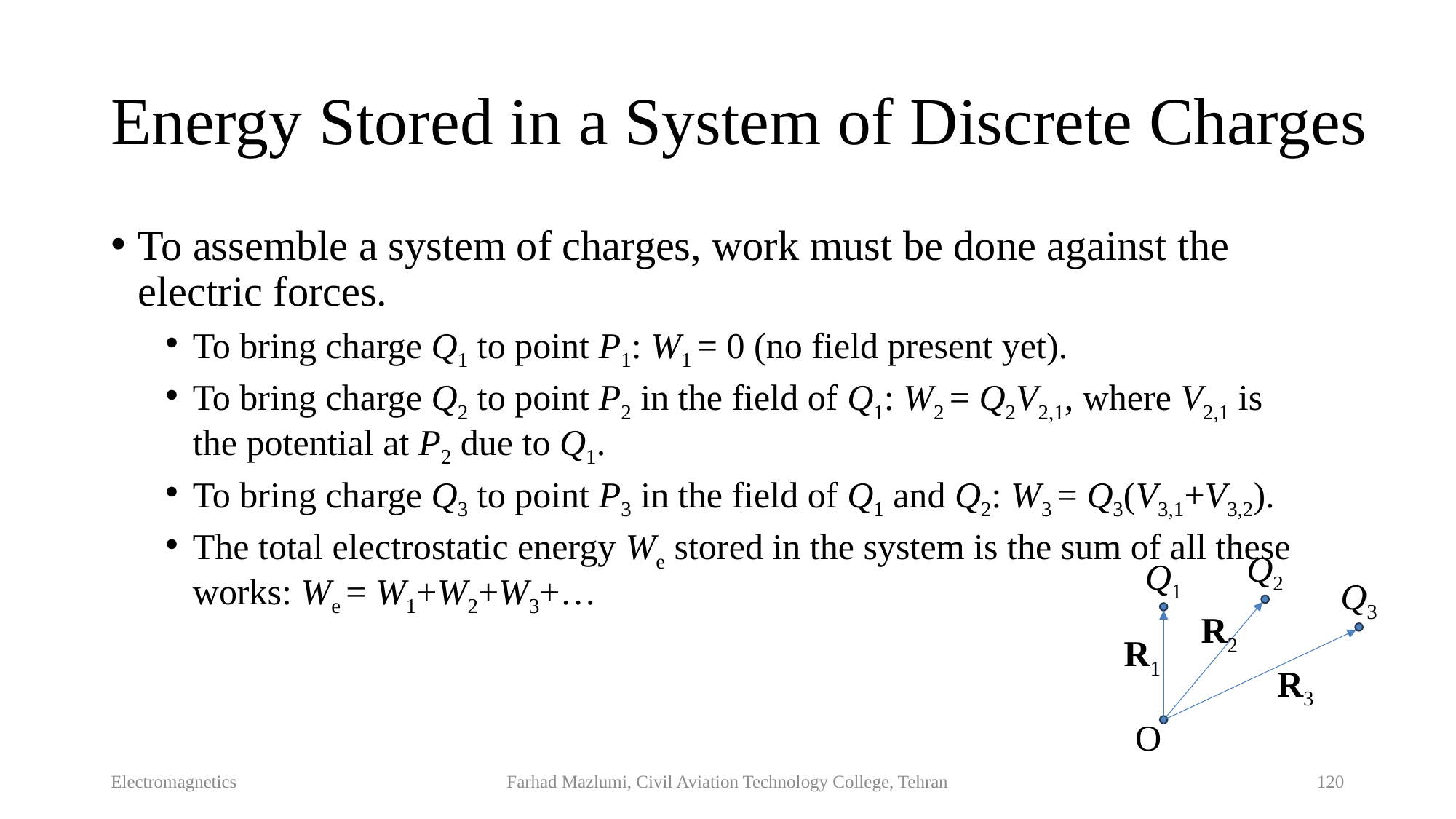

# Energy Stored in a System of Discrete Charges
To assemble a system of charges, work must be done against the electric forces.
To bring charge Q1​ to point P1​: W1 = 0 (no field present yet).
To bring charge Q2​ to point P2 in the field of Q1​: W2 = Q2V2,1​, where V2,1​ is the potential at P2 due to Q1​.
To bring charge Q3​ to point P3​ in the field of Q1​ and Q2​: W3 = Q3(V3,1+V3,2).
The total electrostatic energy We​ stored in the system is the sum of all these works: We = W1+W2+W3+…
Q2
Q1
Q3

R2

R1
R3
O

Electromagnetics
Farhad Mazlumi, Civil Aviation Technology College, Tehran
120